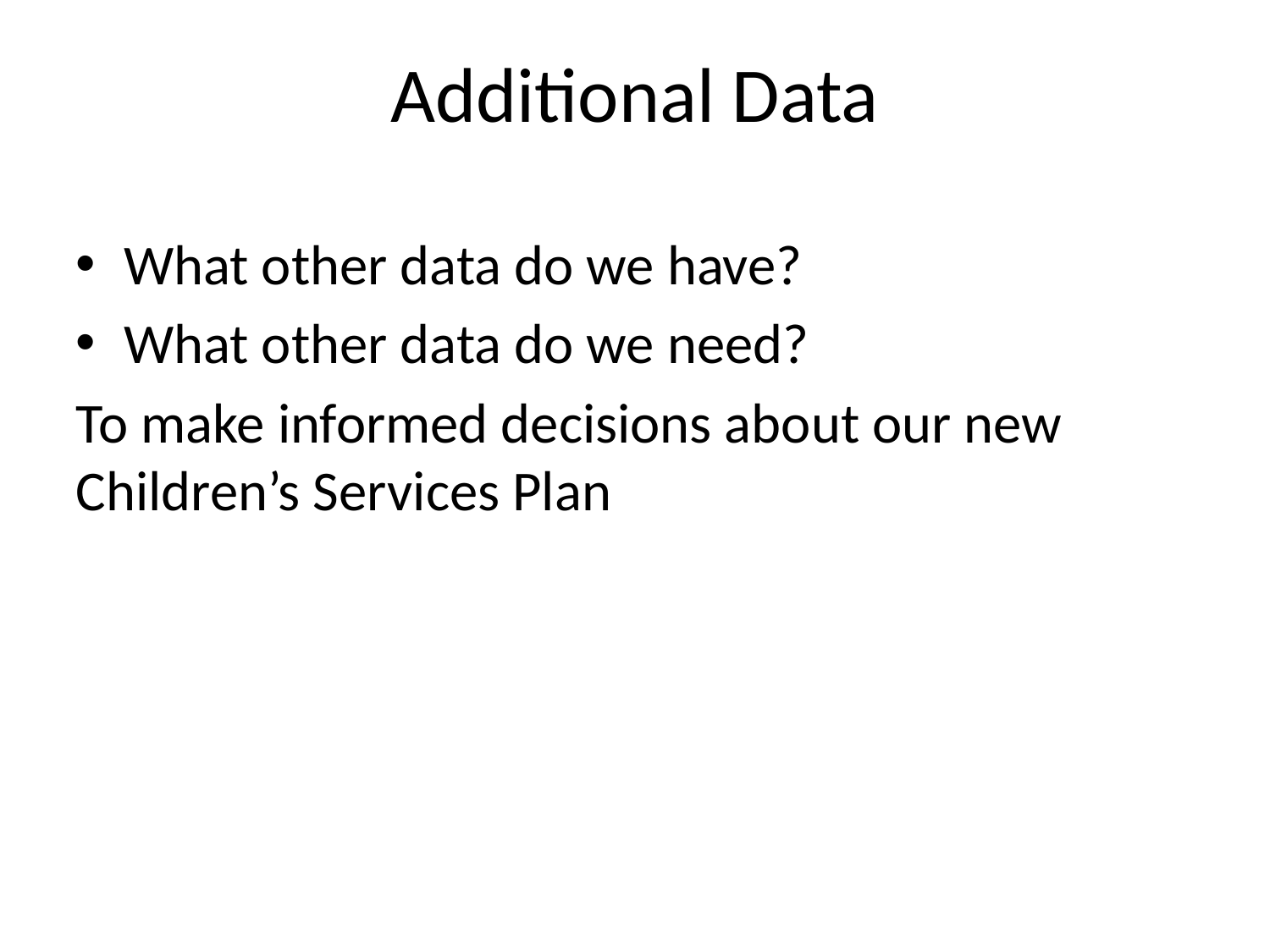

# Additional Data
What other data do we have?
What other data do we need?
To make informed decisions about our new Children’s Services Plan